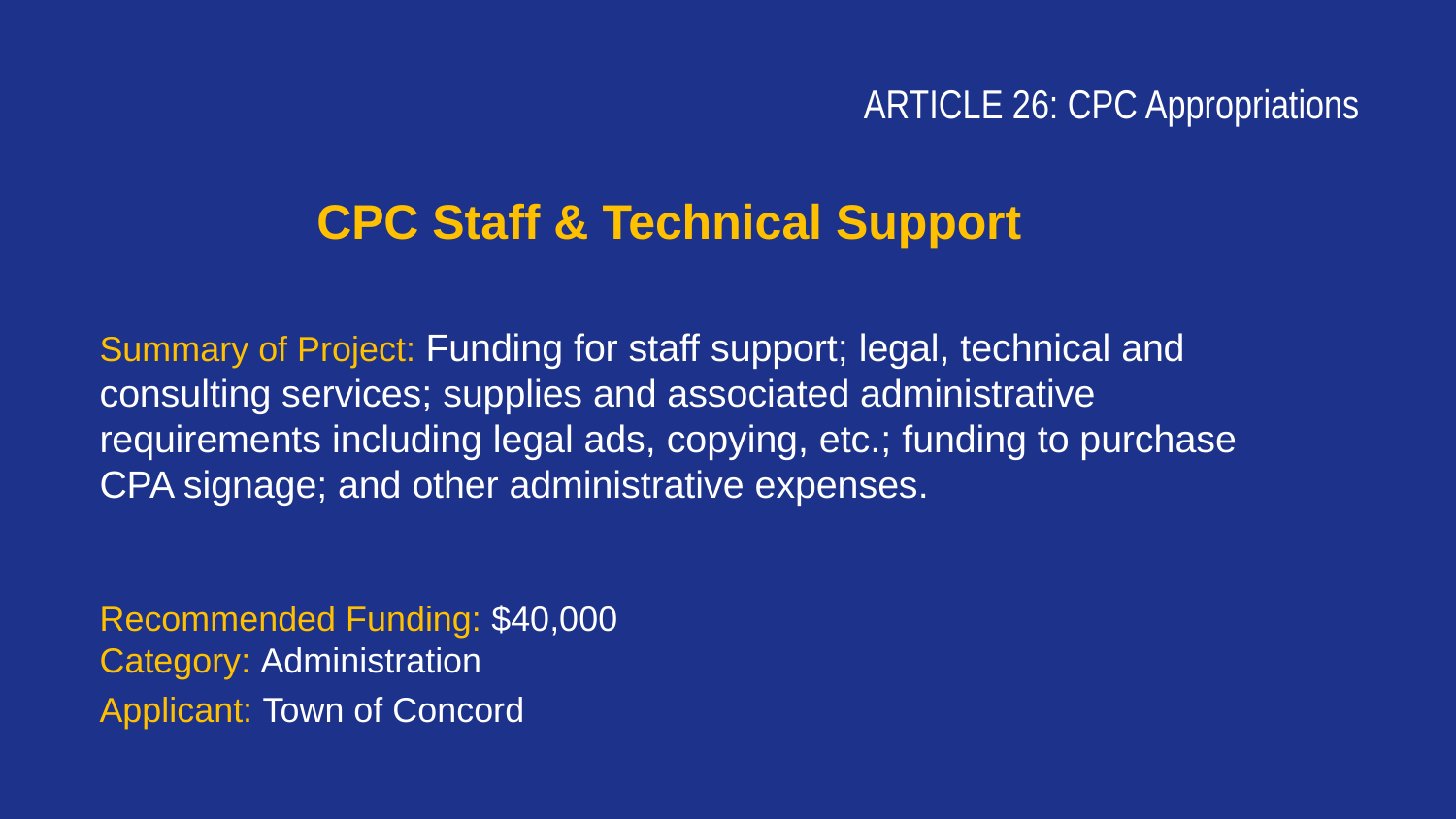

ARTICLE 26: CPC Appropriations
CPC Staff & Technical Support
Summary of Project: Funding for staff support; legal, technical and consulting services; supplies and associated administrative requirements including legal ads, copying, etc.; funding to purchase CPA signage; and other administrative expenses.
Recommended Funding: $40,000
Category: Administration
Applicant: Town of Concord

12